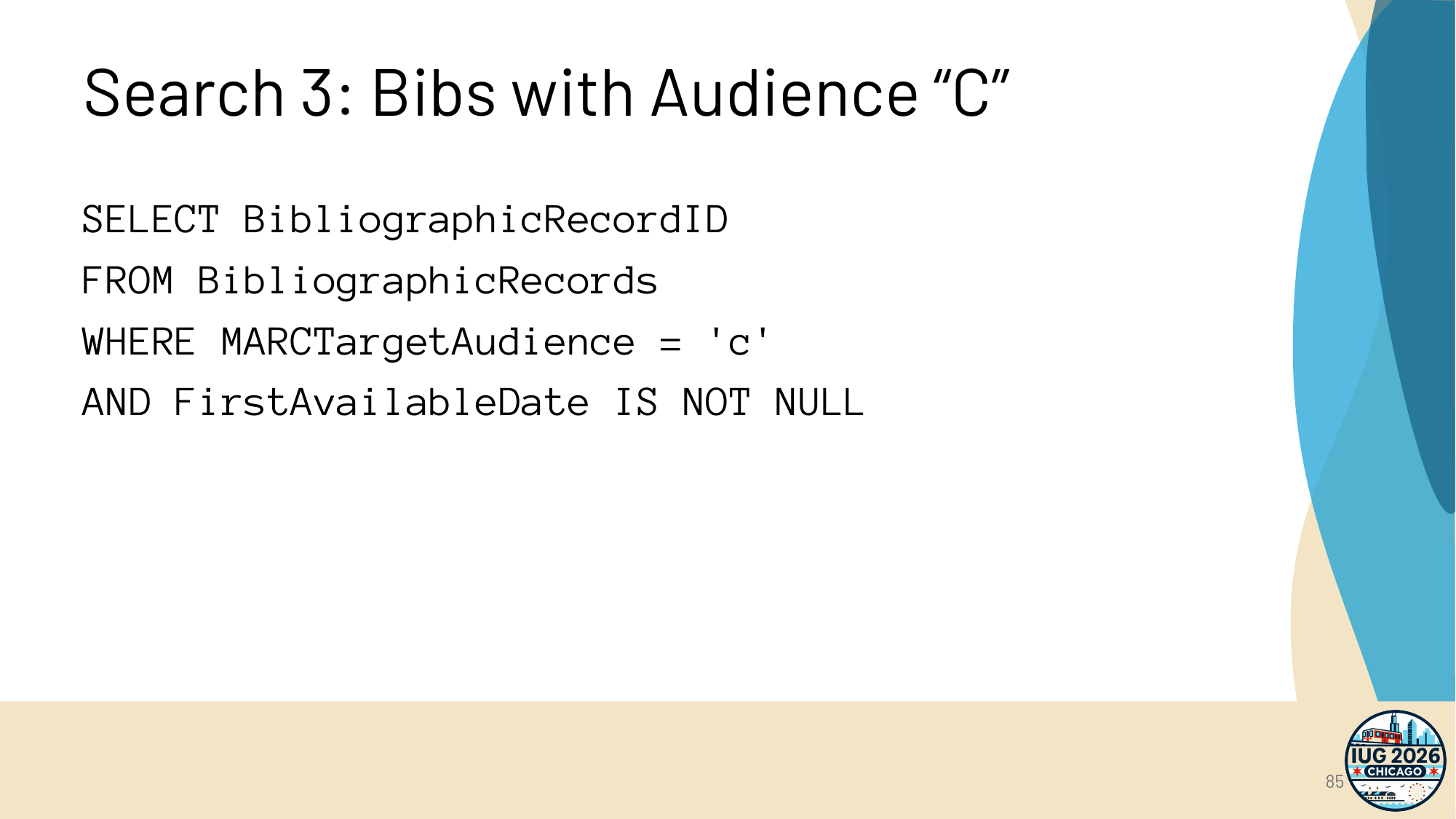

# Search 3: Bibs with Audience “C”
SELECT BibliographicRecordID
FROM BibliographicRecords
WHERE MARCTargetAudience = 'c'
AND FirstAvailableDate IS NOT NULL
85